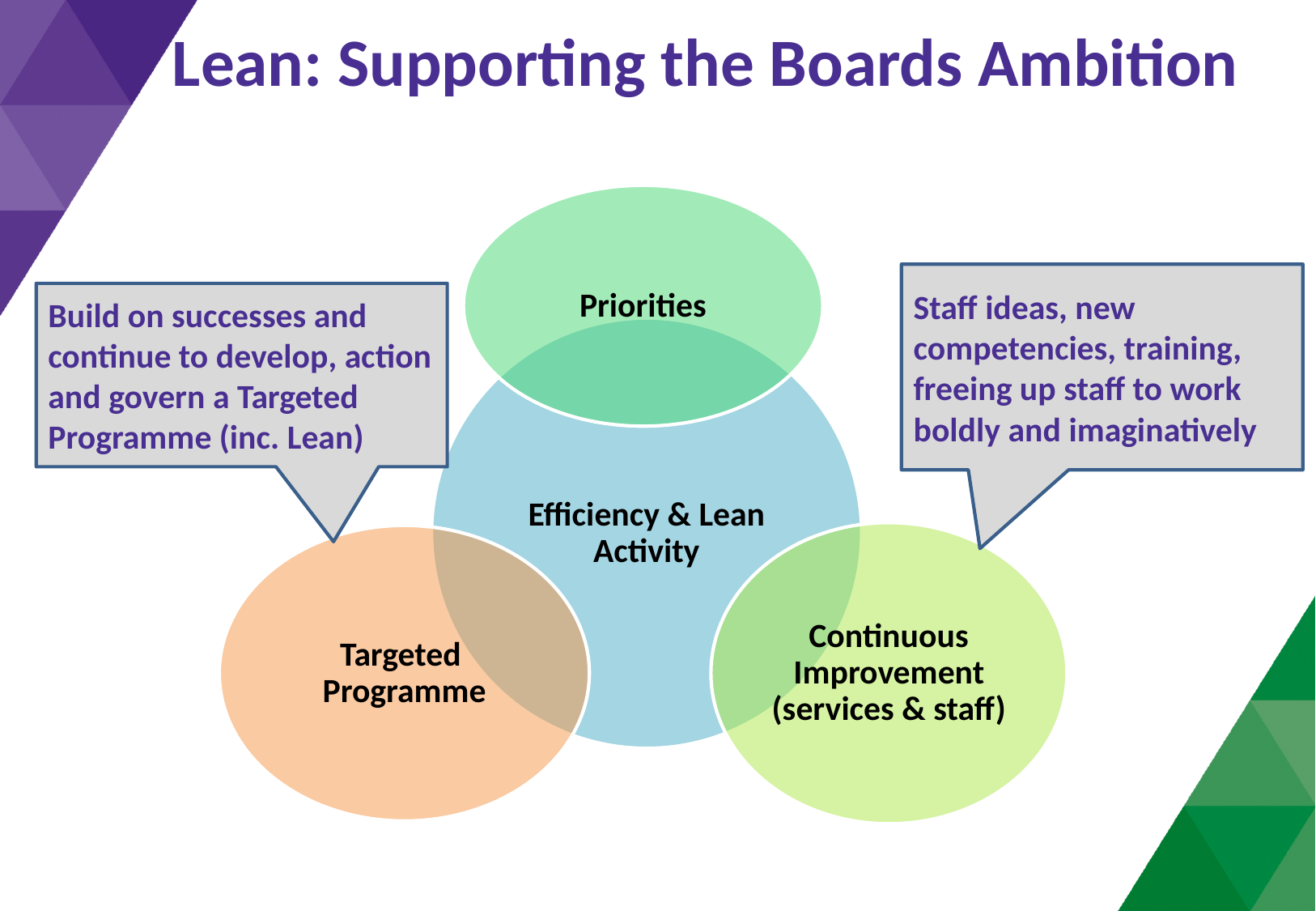

Lean: Supporting the Boards Ambition
Efficiency & Lean Activity
Priorities
Continuous Improvement (services & staff)
Targeted  Programme
Staff ideas, new  competencies, training, freeing up staff to work boldly and imaginatively
Build on successes and continue to develop, action and govern a Targeted Programme (inc. Lean)